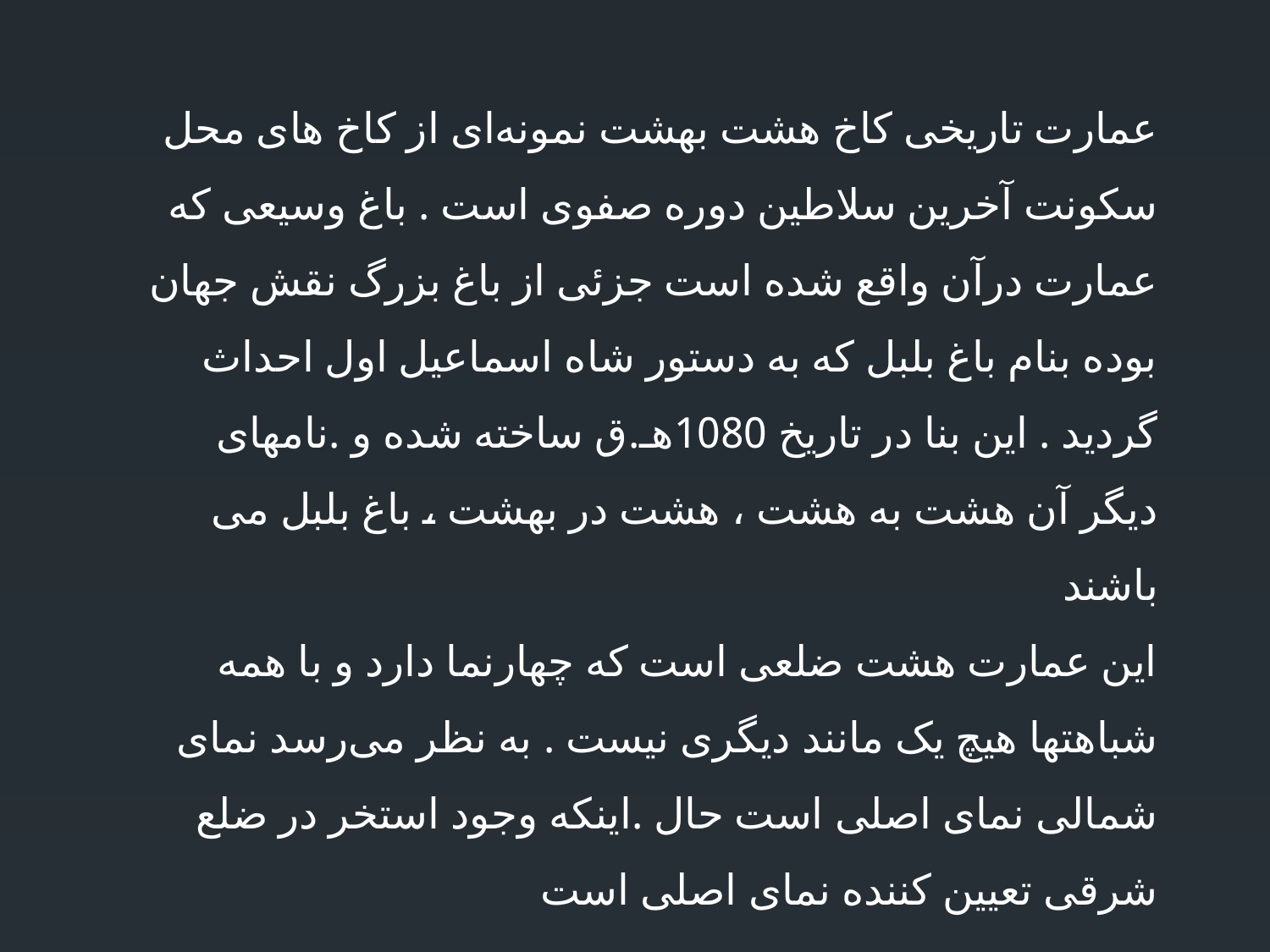

عمارت تاریخی کاخ هشت بهشت نمونه‌ای از کاخ های محل سکونت آخرین سلاطین دوره صفوی است . باغ وسیعی که عمارت درآن واقع شده است جزئی از باغ بزرگ نقش جهان بوده بنام باغ بلبل که به دستور شاه اسماعیل اول احداث گردید . این بنا در تاریخ 1080هـ.ق ساخته شده و .نامهای دیگر آن هشت به هشت ، هشت در بهشت ، باغ بلبل می باشند
این عمارت هشت ضلعی است که چهارنما دارد و با همه شباهتها هیچ یک مانند دیگری نیست . به نظر می‌رسد نمای شمالی نمای اصلی است حال .اینکه وجود استخر در ضلع شرقی تعیین کننده نمای اصلی است